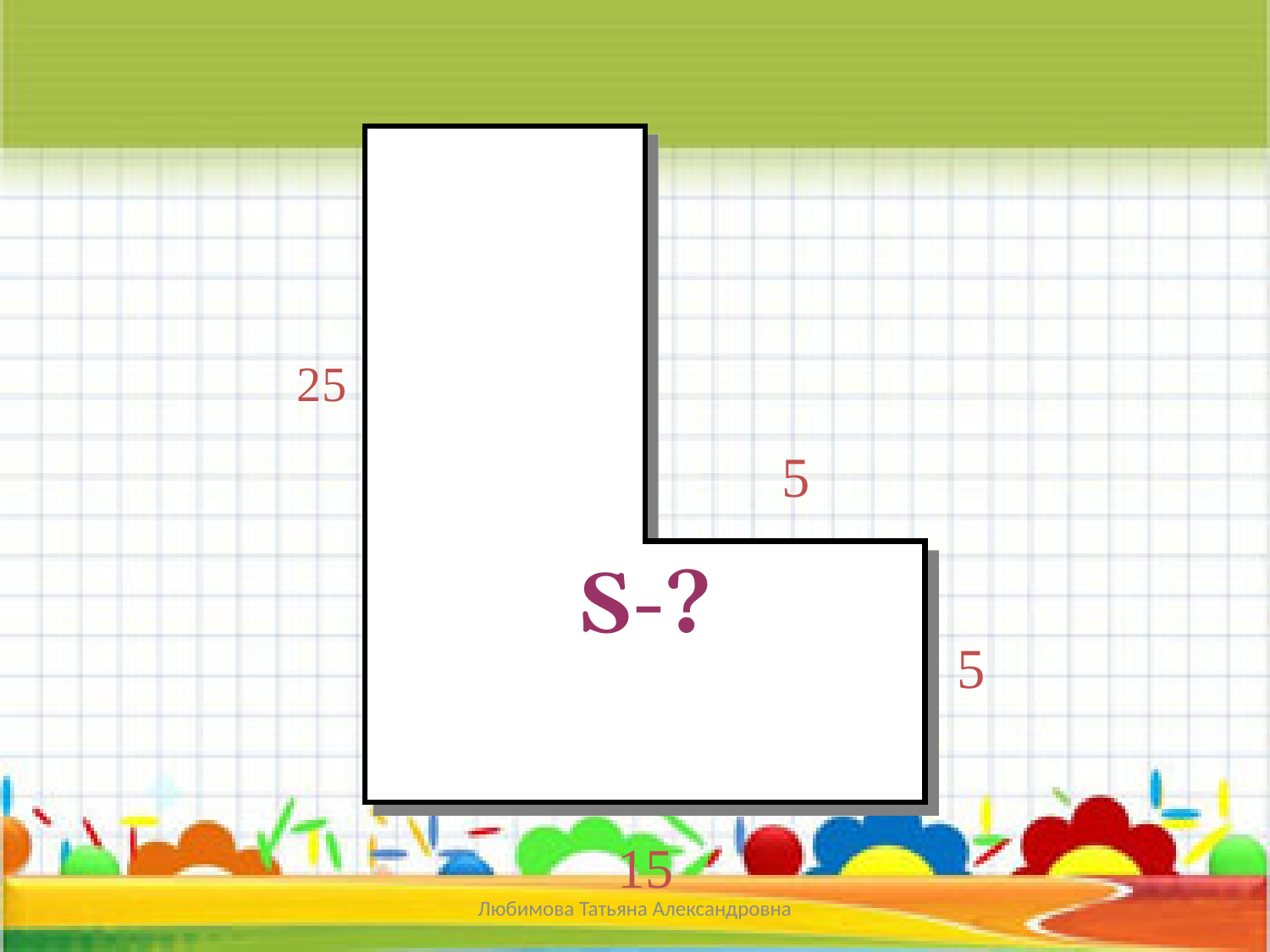

S-?

25
# 5
5
15
Любимова Татьяна Александровна